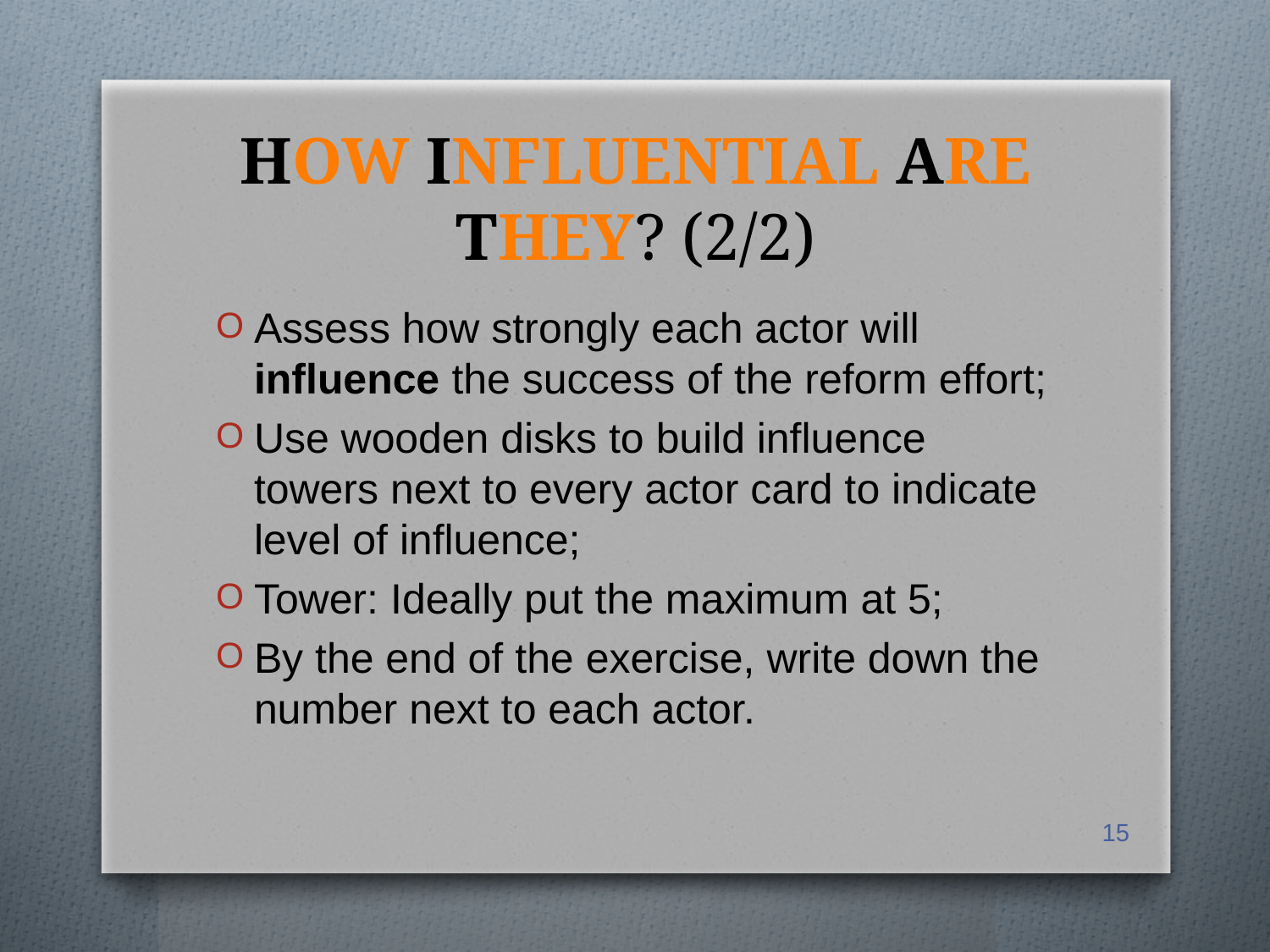

# HOW INFLUENTIAL ARE THEY? (2/2)
Assess how strongly each actor will influence the success of the reform effort;
Use wooden disks to build influence towers next to every actor card to indicate level of influence;
Tower: Ideally put the maximum at 5;
By the end of the exercise, write down the number next to each actor.

15